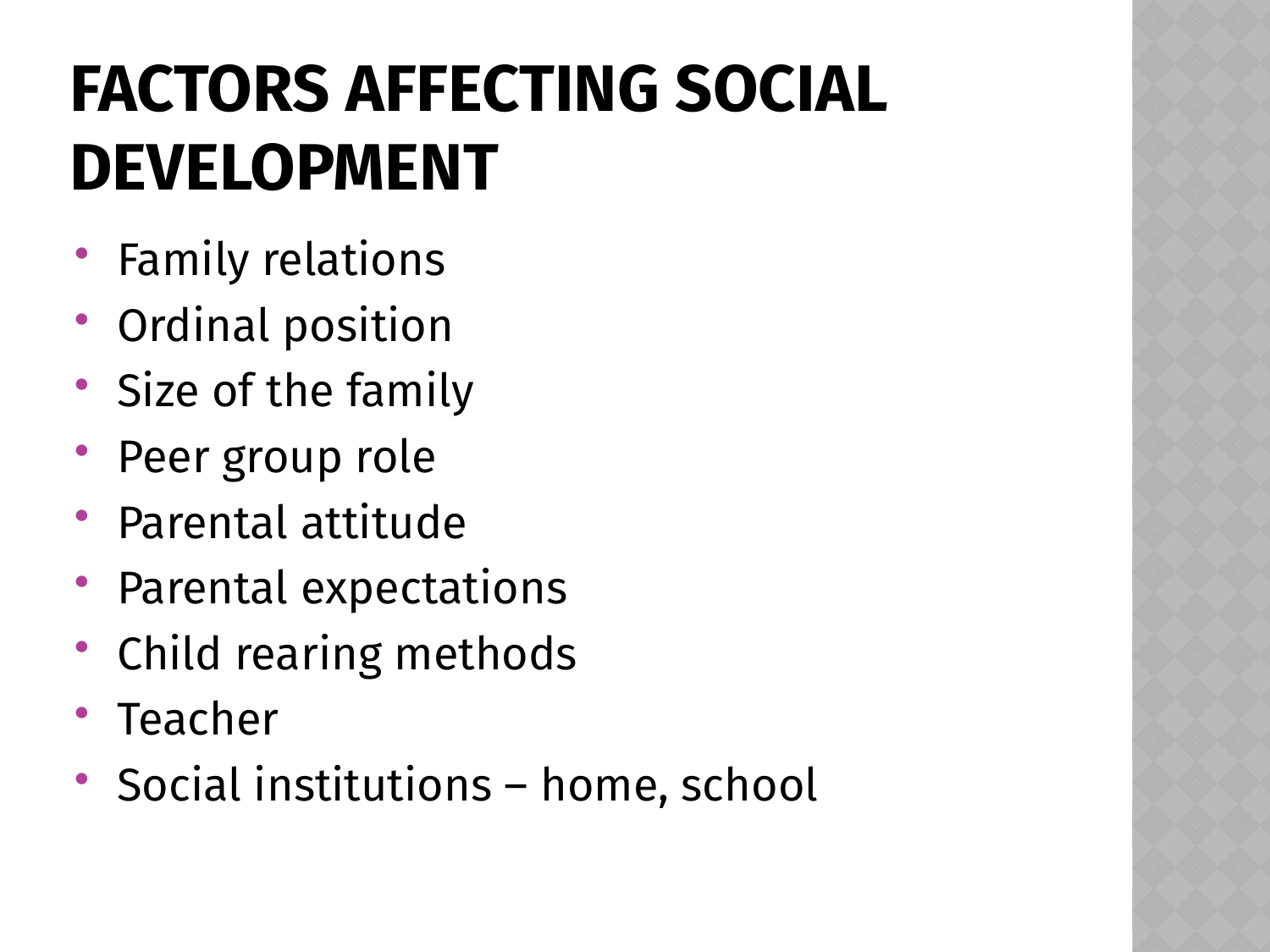

# Factors Affecting Social Development
Family relations
Ordinal position
Size of the family
Peer group role
Parental attitude
Parental expectations
Child rearing methods
Teacher
Social institutions – home, school